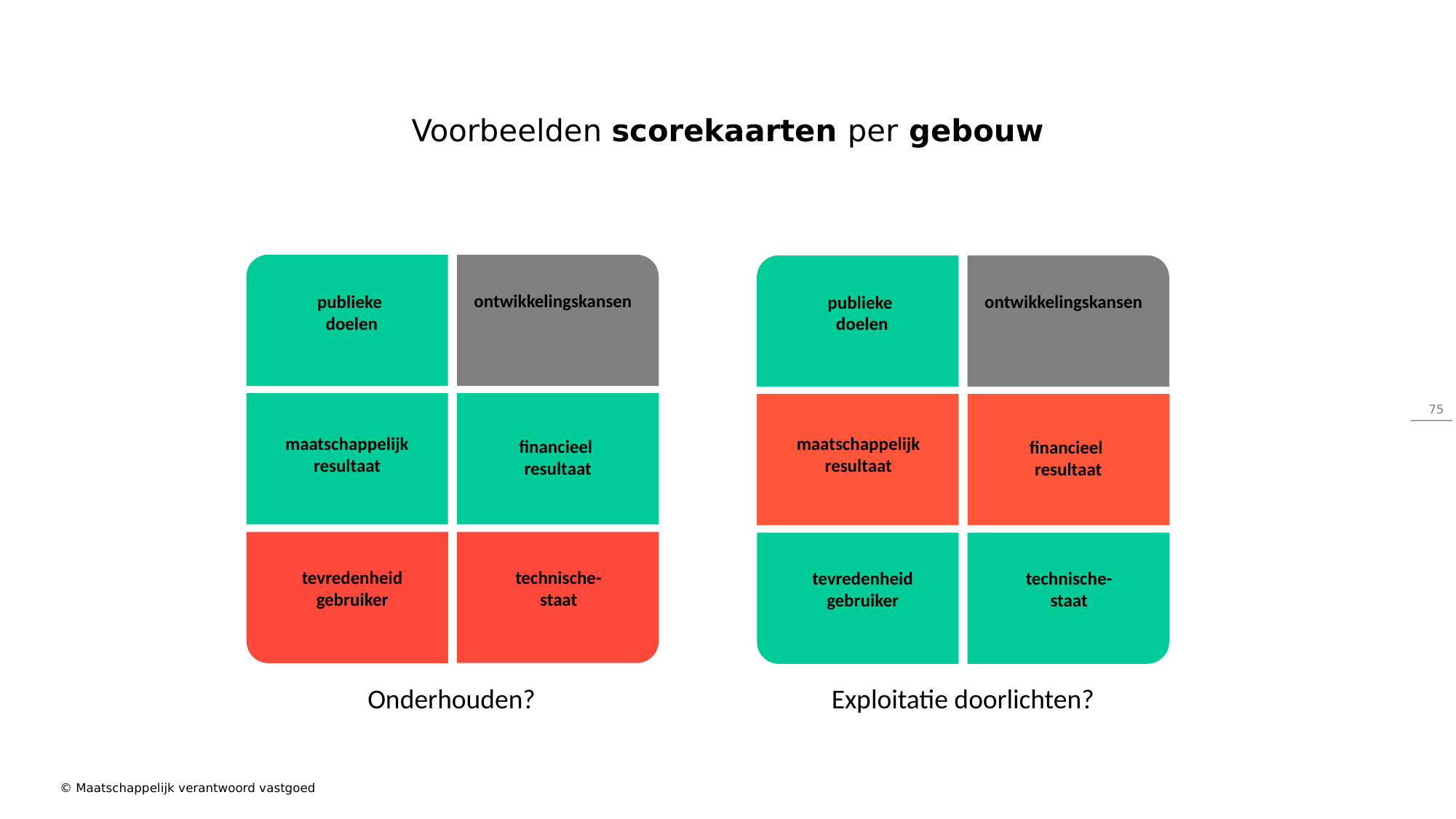

Voorbeelden scorekaarten per gebouw

publieke
doelen

ontwikkelingskansen

maatschappelijk
resultaat

financieel
resultaat

tevredenheid
gebruiker

technische-
staat

publieke
doelen

ontwikkelingskansen

maatschappelijk
resultaat

financieel
resultaat

tevredenheid
gebruiker

technische-
staat

Onderhouden?
Exploitatie doorlichten?